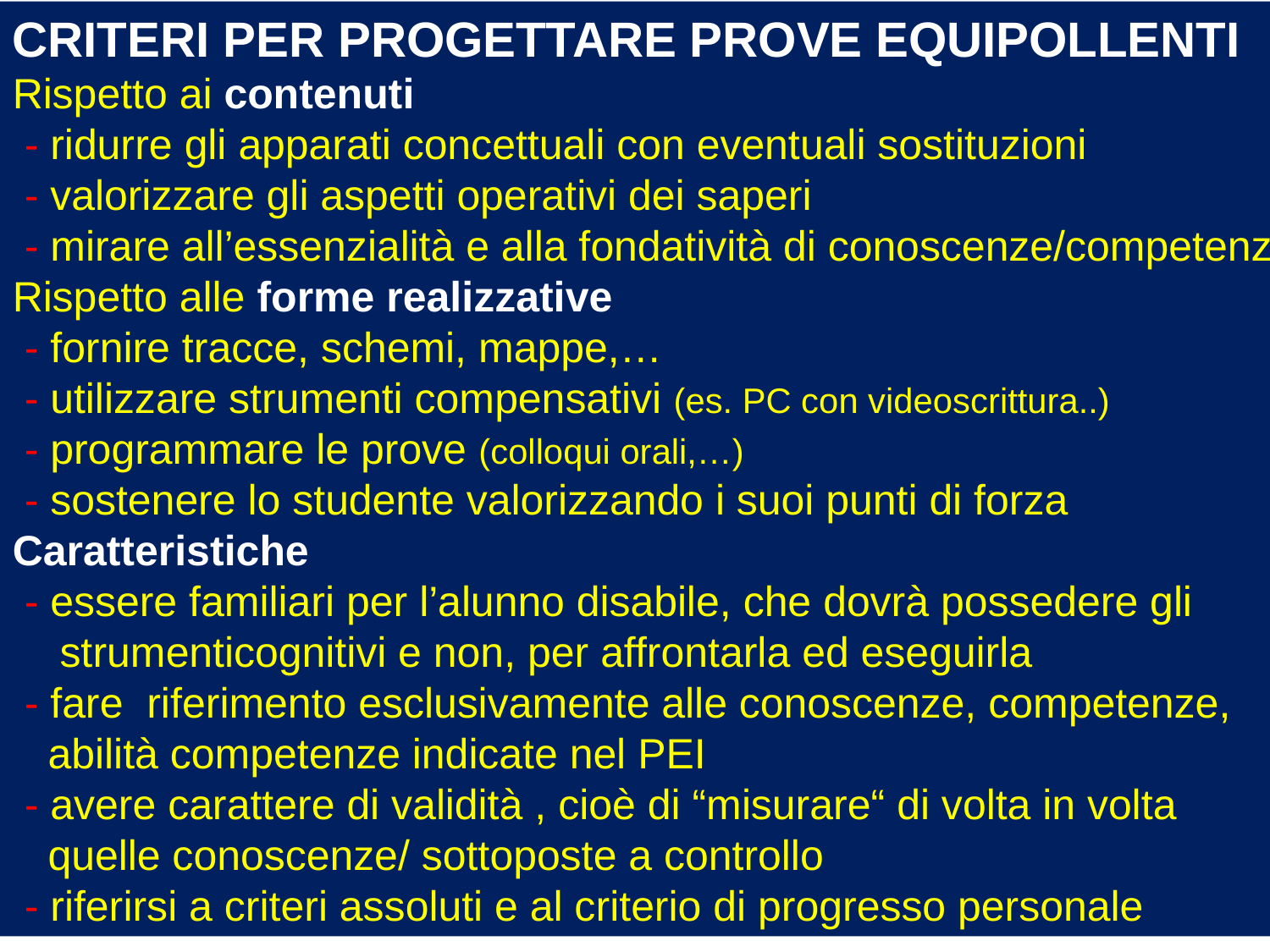

CRITERI PER PROGETTARE PROVE EQUIPOLLENTI
Rispetto ai contenuti
 - ridurre gli apparati concettuali con eventuali sostituzioni
 - valorizzare gli aspetti operativi dei saperi
 - mirare all’essenzialità e alla fondatività di conoscenze/competenze
Rispetto alle forme realizzative
 - fornire tracce, schemi, mappe,…
 - utilizzare strumenti compensativi (es. PC con videoscrittura..)
 - programmare le prove (colloqui orali,…)
 - sostenere lo studente valorizzando i suoi punti di forza
Caratteristiche
 - essere familiari per l’alunno disabile, che dovrà possedere gli
    strumenticognitivi e non, per affrontarla ed eseguirla
 - fare  riferimento esclusivamente alle conoscenze, competenze,
   abilità competenze indicate nel PEI
 - avere carattere di validità , cioè di “misurare“ di volta in volta
   quelle conoscenze/ sottoposte a controllo
 - riferirsi a criteri assoluti e al criterio di progresso personale